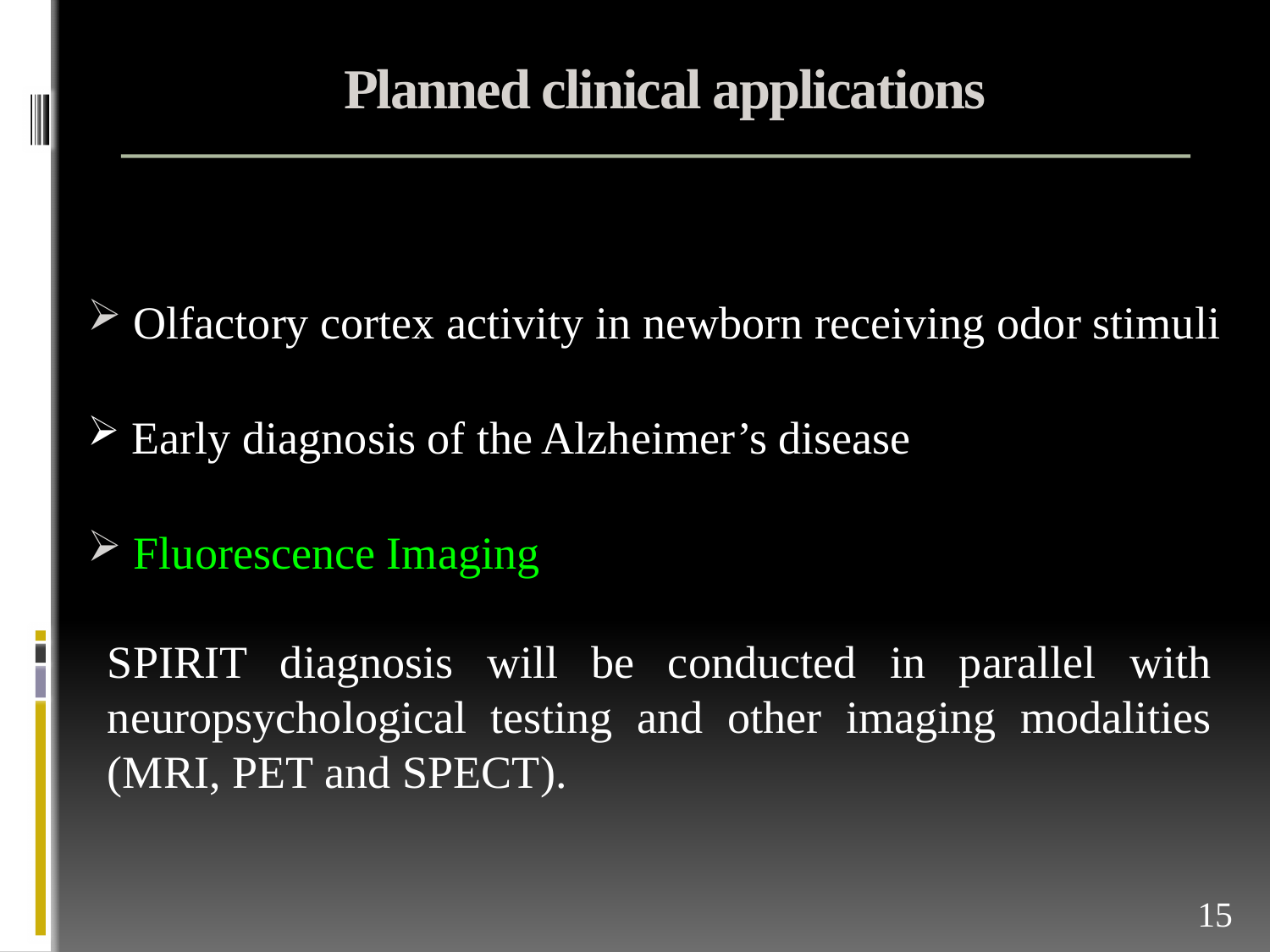

Planned clinical applications

 Olfactory cortex activity in newborn receiving odor stimuli
 Early diagnosis of the Alzheimer’s disease
 Fluorescence Imaging
SPIRIT diagnosis will be conducted in parallel with neuropsychological testing and other imaging modalities (MRI, PET and SPECT).
15